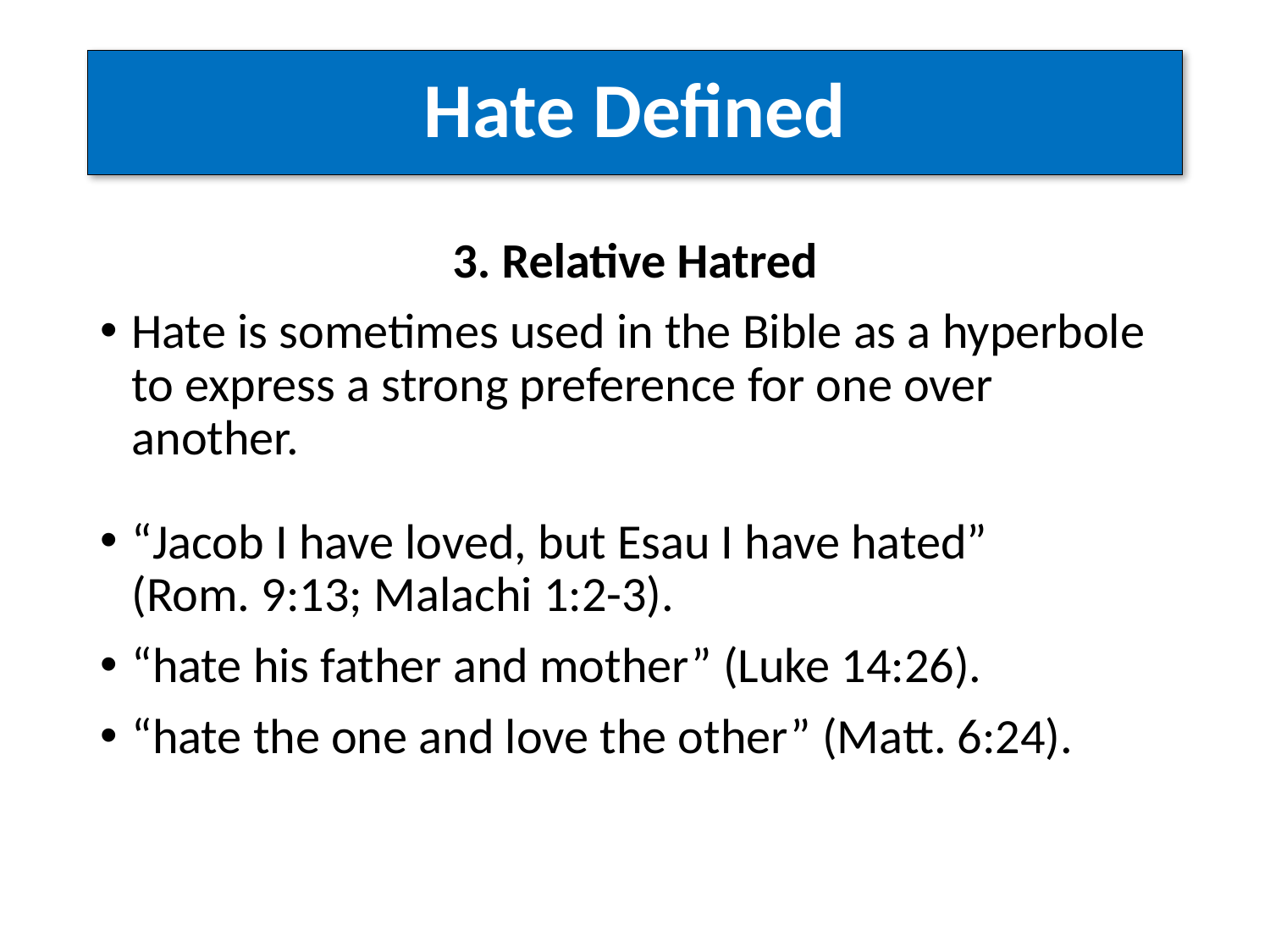

# Hate Defined
3. Relative Hatred
Hate is sometimes used in the Bible as a hyperbole to express a strong preference for one over another.

“Jacob I have loved, but Esau I have hated”
(Rom. 9:13; Malachi 1:2-3).
“hate his father and mother” (Luke 14:26).
“hate the one and love the other” (Matt. 6:24).